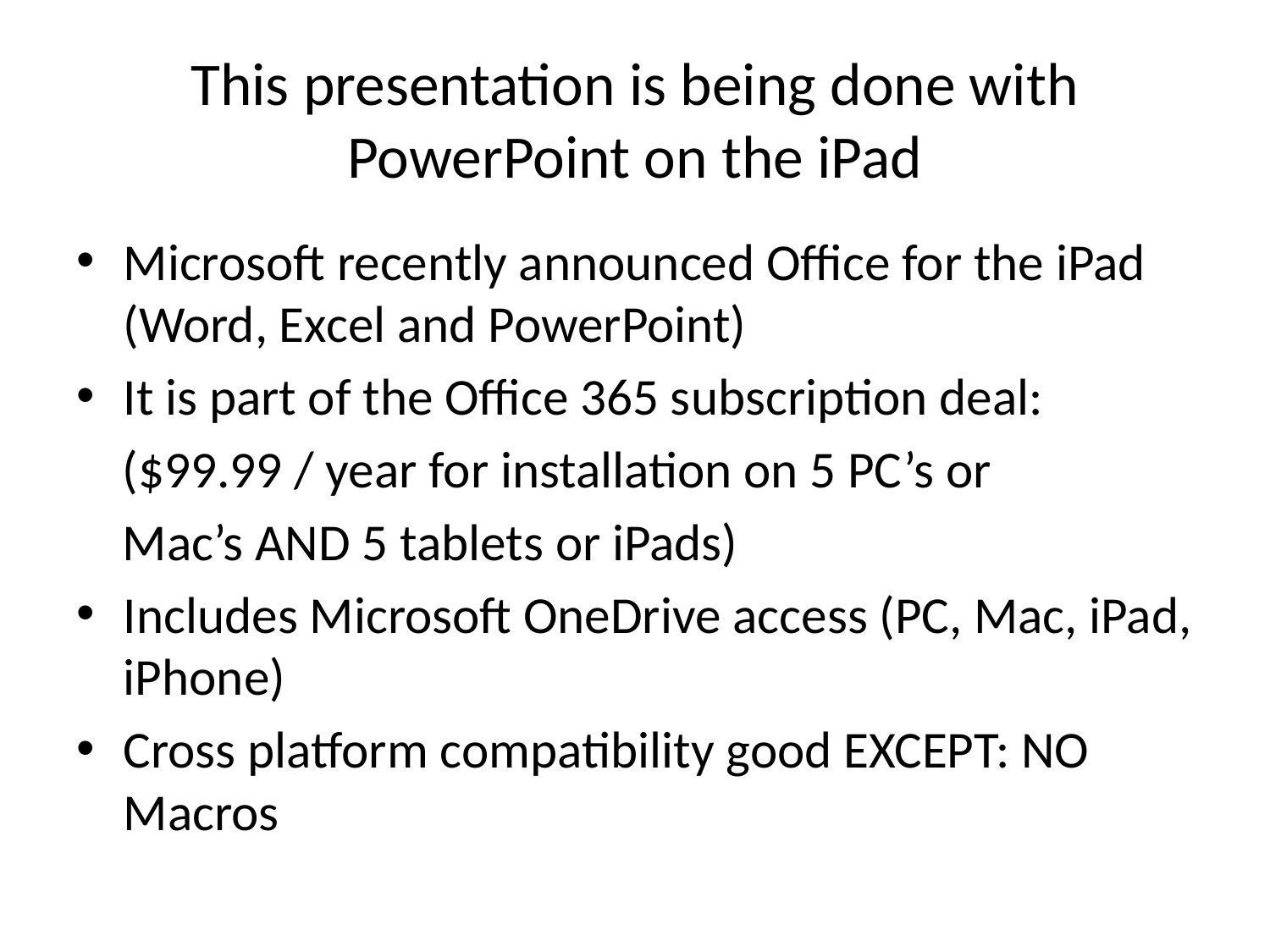

# This presentation is being done with PowerPoint on the iPad
Microsoft recently announced Office for the iPad (Word, Excel and PowerPoint)
It is part of the Office 365 subscription deal:
    ($99.99 / year for installation on 5 PC’s or
    Mac’s AND 5 tablets or iPads)
Includes Microsoft OneDrive access (PC, Mac, iPad, iPhone)
Cross platform compatibility good EXCEPT: NO Macros